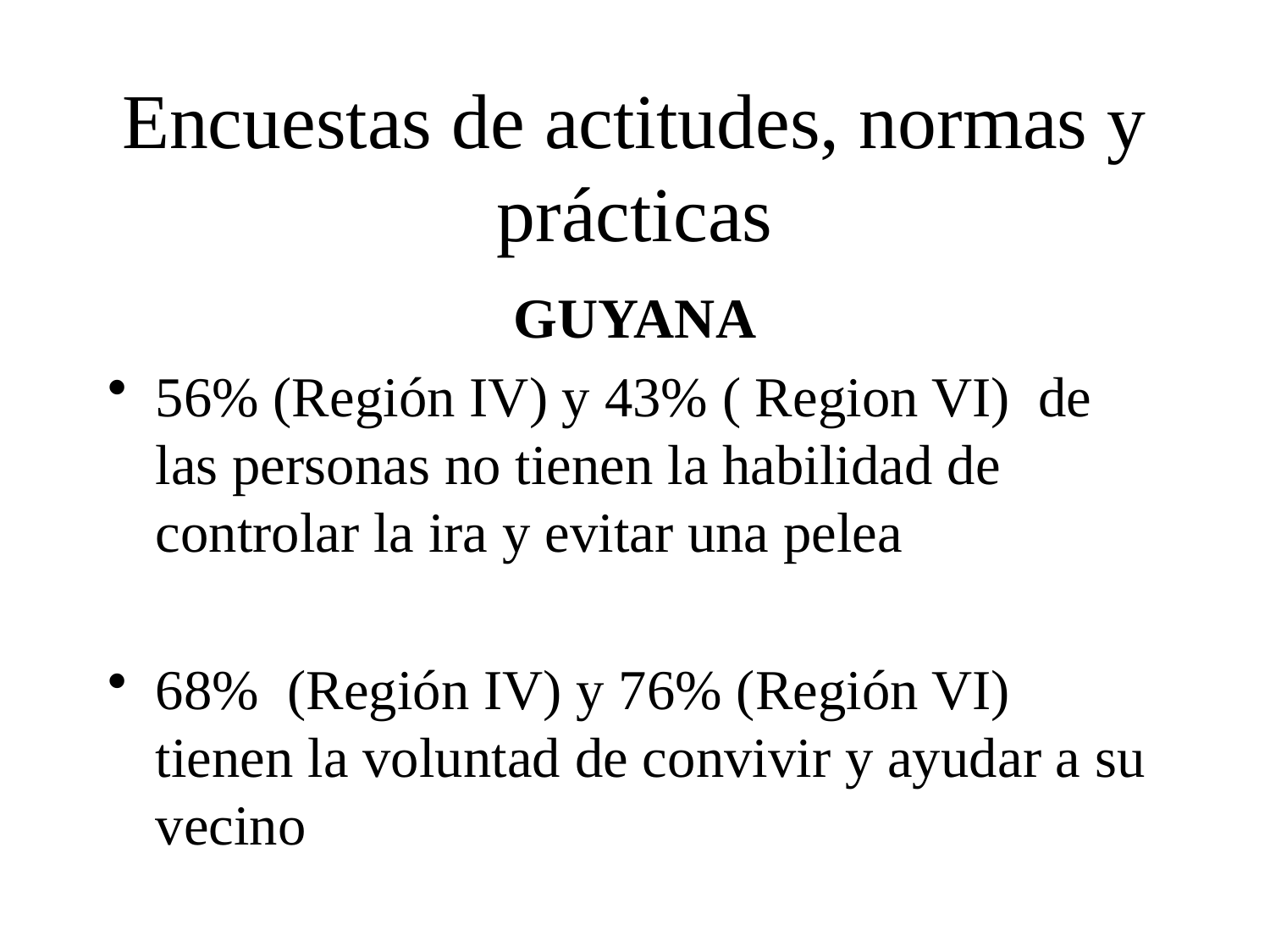

# Encuestas de actitudes, normas y prácticas
GUYANA
56% (Región IV) y 43% ( Region VI)  de las personas no tienen la habilidad de controlar la ira y evitar una pelea

68%  (Región IV) y 76% (Región VI) tienen la voluntad de convivir y ayudar a su vecino